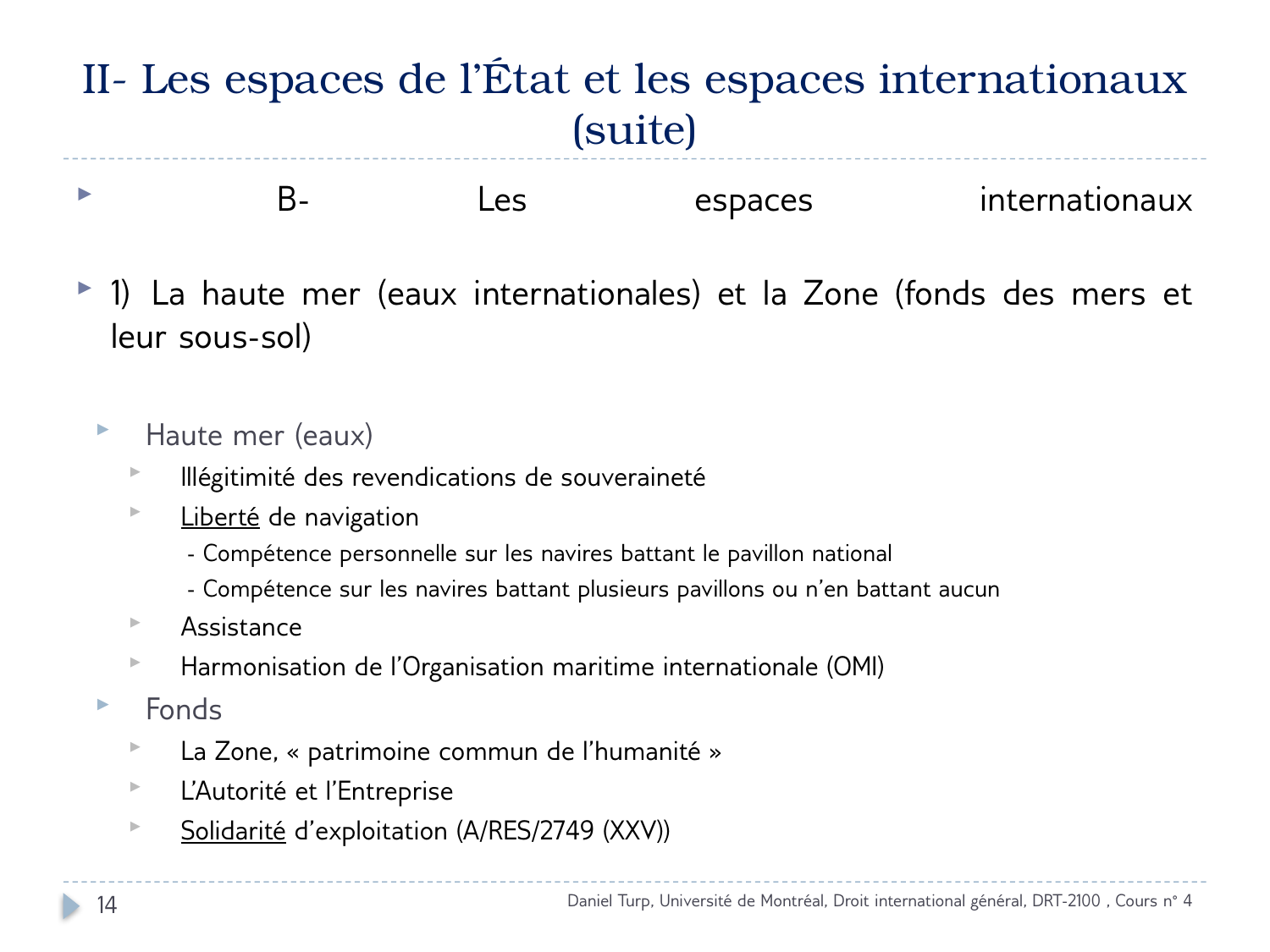

# II- Les espaces de l’État et les espaces internationaux (suite)
 B- Les espaces internationaux
1)  La haute mer (eaux internationales) et la Zone (fonds des mers et leur sous-sol)

Haute mer (eaux)
Illégitimité des revendications de souveraineté
Liberté de navigation
- Compétence personnelle sur les navires battant le pavillon national
- Compétence sur les navires battant plusieurs pavillons ou n’en battant aucun
Assistance
Harmonisation de l’Organisation maritime internationale (OMI)
Fonds
La Zone, « patrimoine commun de l’humanité »
L’Autorité et l’Entreprise
Solidarité d’exploitation (A/RES/2749 (XXV))
14
Daniel Turp, Université de Montréal, Droit international général, DRT-2100 , Cours n° 4